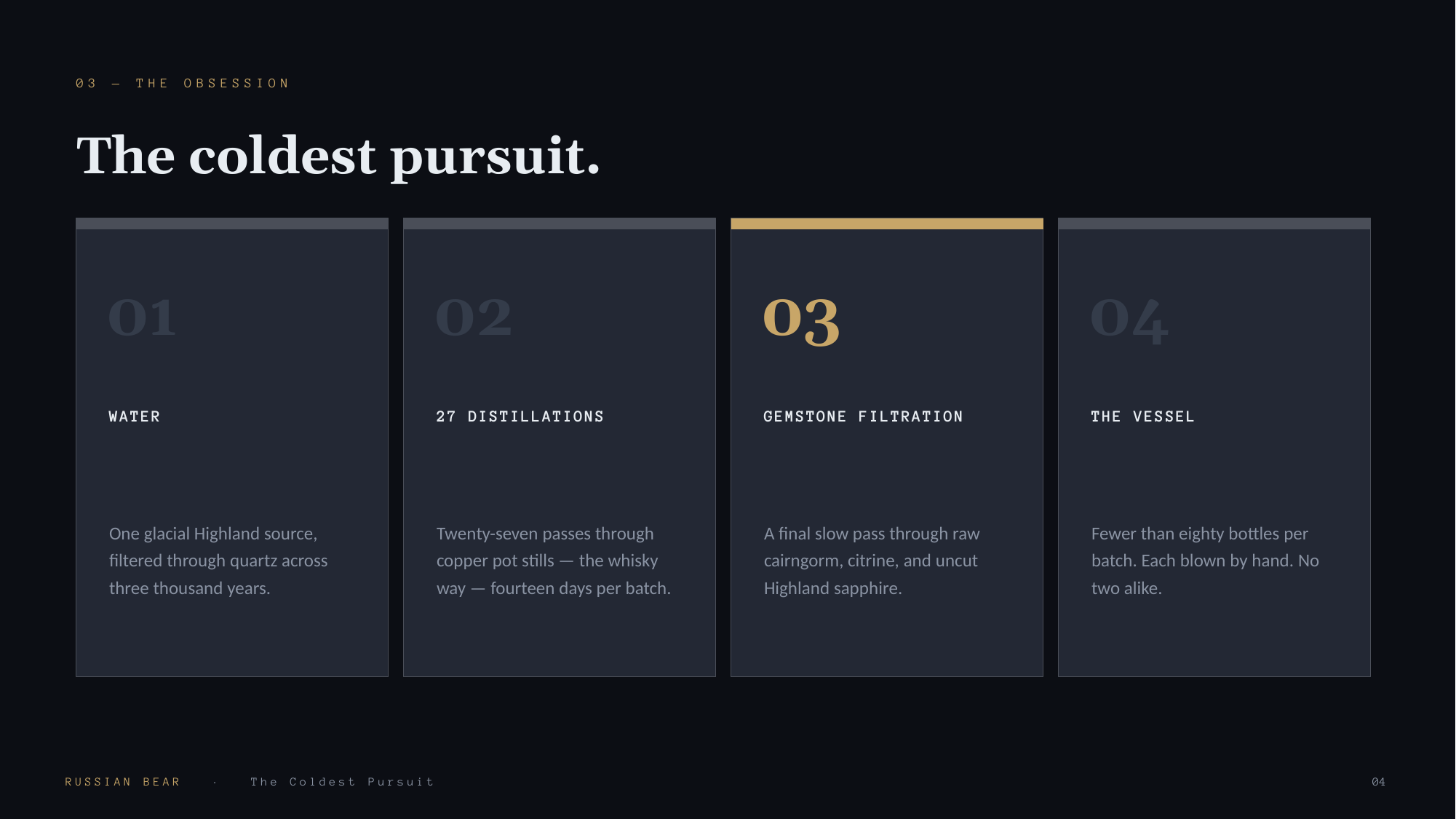

03 — THE OBSESSION
The coldest pursuit.

01
02
03
04
WATER
27 DISTILLATIONS
GEMSTONE FILTRATION
THE VESSEL
One glacial Highland source, filtered through quartz across three thousand years.
Twenty-seven passes through copper pot stills — the whisky way — fourteen days per batch.
A final slow pass through raw cairngorm, citrine, and uncut Highland sapphire.
Fewer than eighty bottles per batch. Each blown by hand. No two alike.
RUSSIAN BEAR   ·   The Coldest Pursuit
04